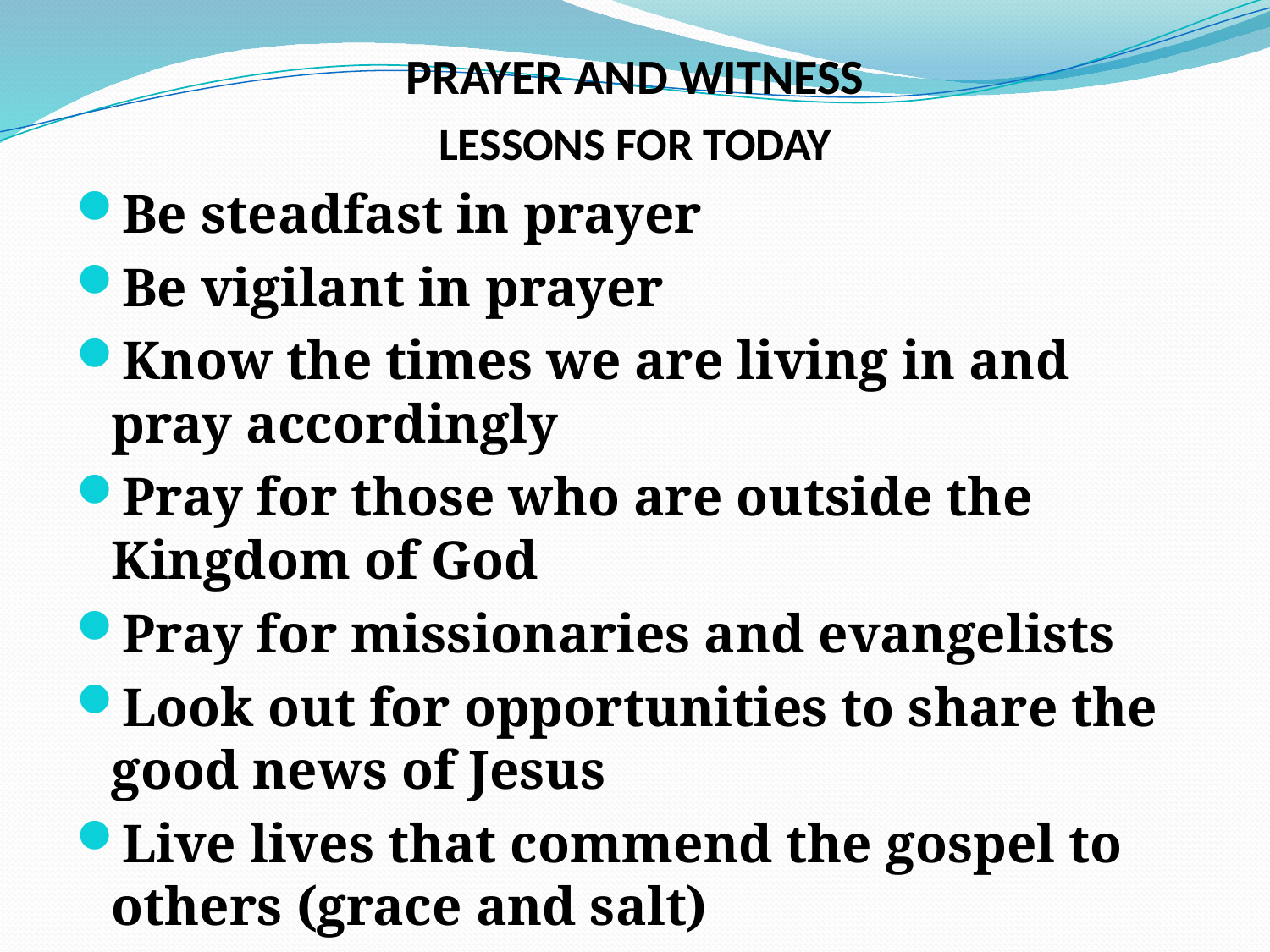

# PRAYER AND WITNESS
LESSONS FOR TODAY
Be steadfast in prayer
Be vigilant in prayer
Know the times we are living in and pray accordingly
Pray for those who are outside the Kingdom of God
Pray for missionaries and evangelists
Look out for opportunities to share the good news of Jesus
Live lives that commend the gospel to others (grace and salt)